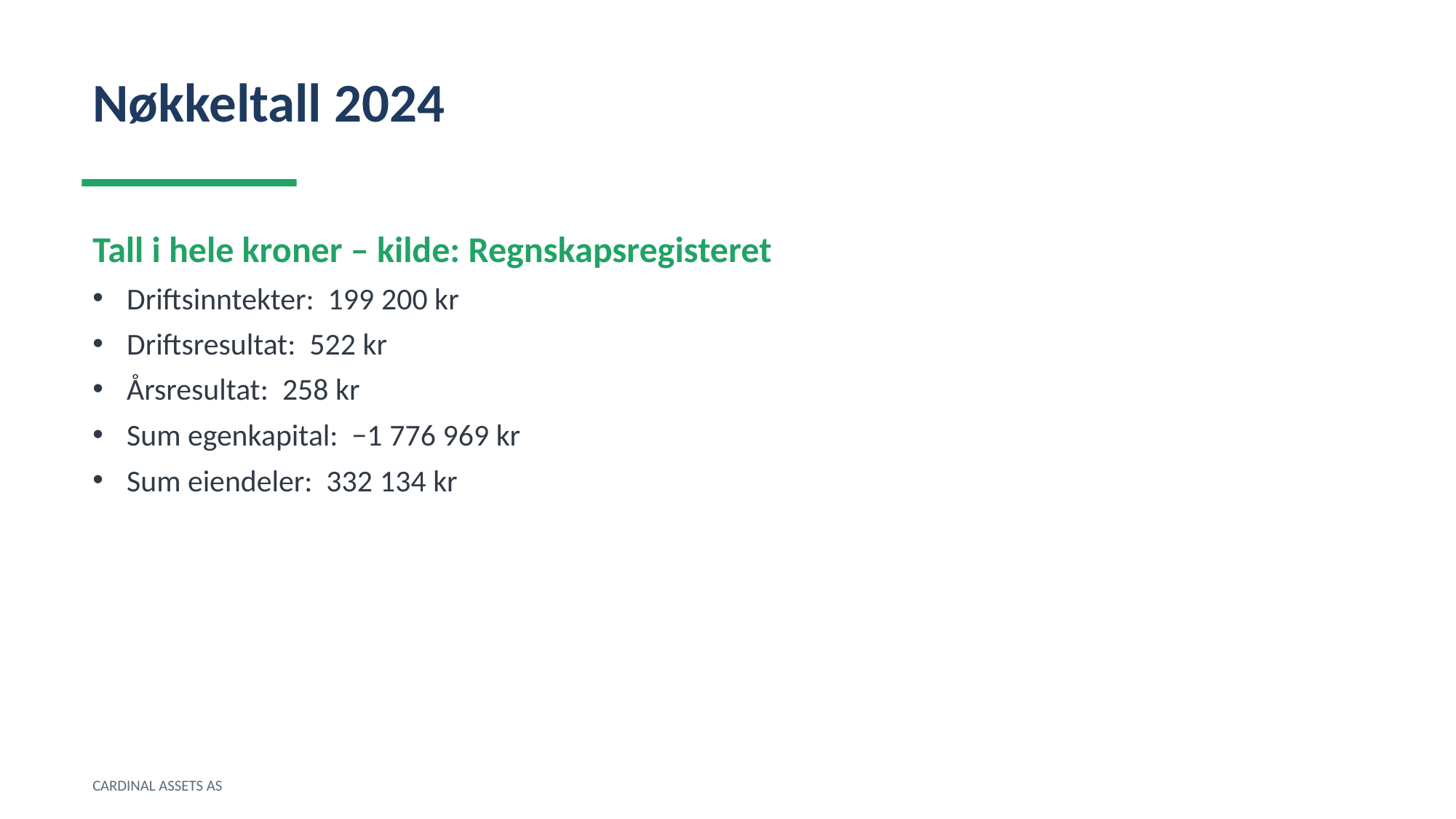

Nøkkeltall 2024

Tall i hele kroner – kilde: Regnskapsregisteret
Driftsinntekter:  199 200 kr
Driftsresultat:  522 kr
Årsresultat:  258 kr
Sum egenkapital:  −1 776 969 kr
Sum eiendeler:  332 134 kr
CARDINAL ASSETS AS